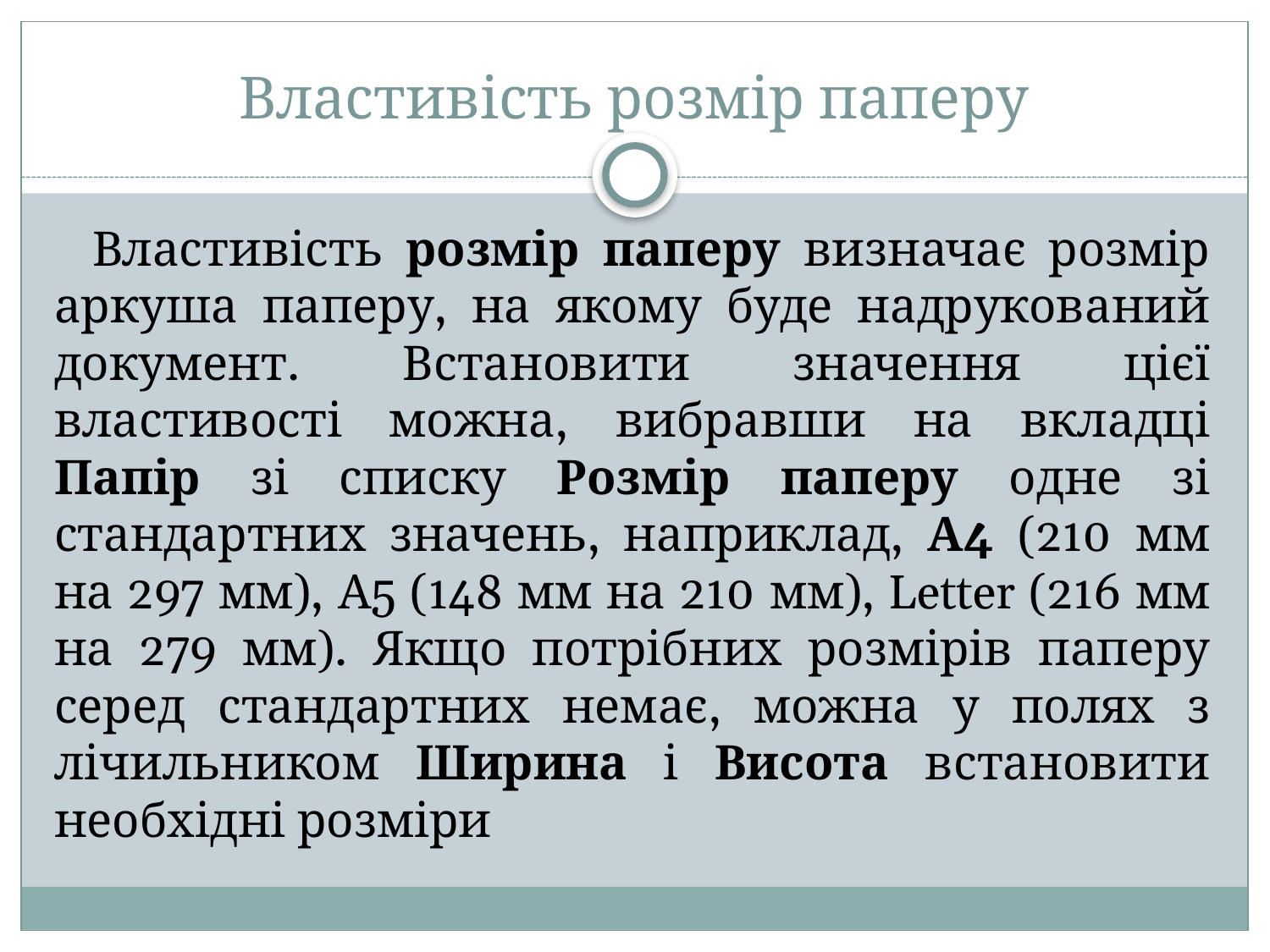

# Властивість розмір паперу
Властивість розмір паперу визначає розмір аркуша паперу, на якому буде надрукований документ. Встановити значення цієї властивості можна, вибравши на вкладці Папір зі списку Розмір паперу одне зі стандартних значень, наприклад, А4 (210 мм на 297 мм), А5 (148 мм на 210 мм), Letter (216 мм на 279 мм). Якщо потрібних розмірів паперу серед стандартних немає, можна у полях з лічильником Ширина і Висота встановити необхідні розміри